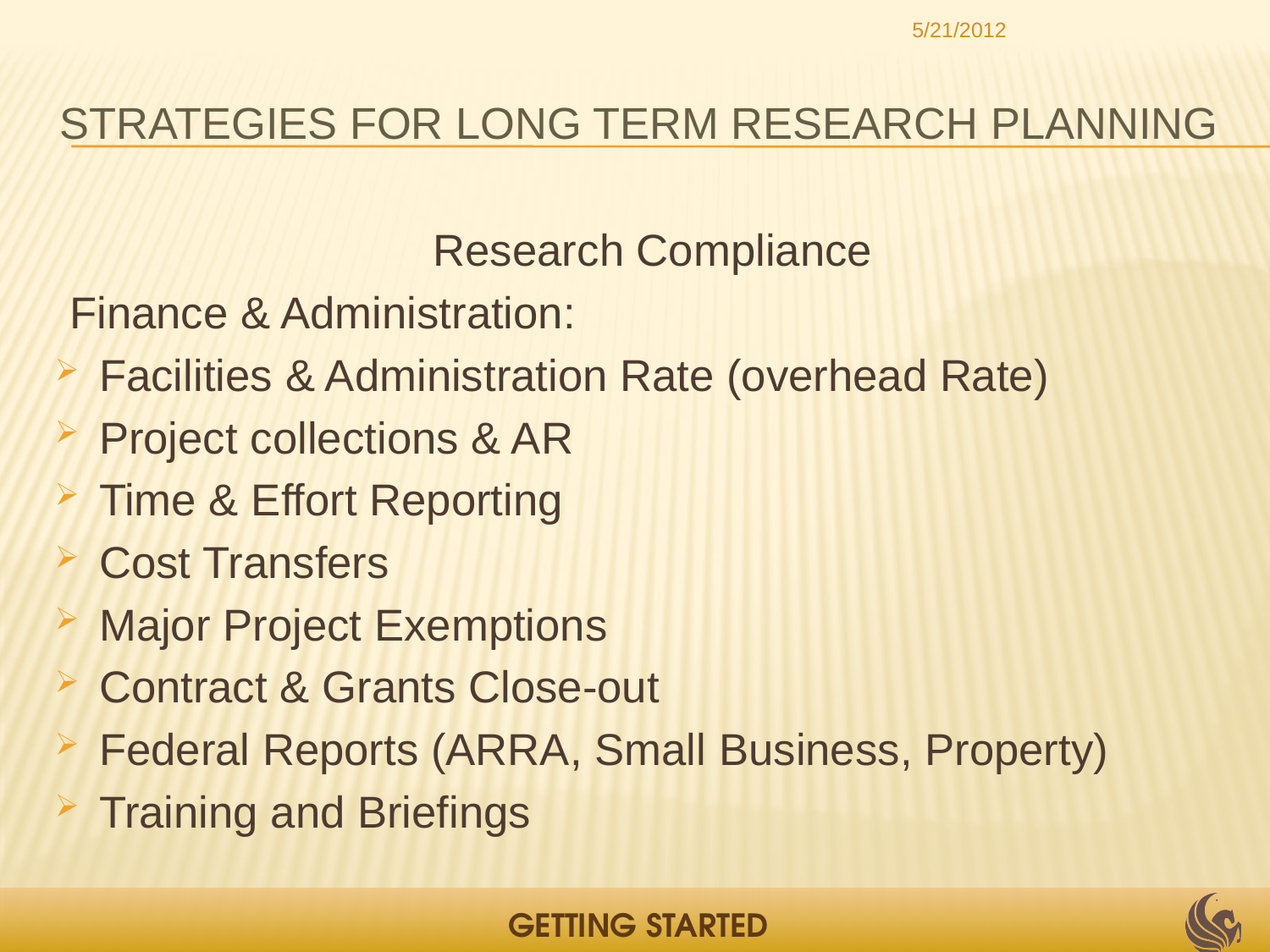

5/21/2012
# Strategies for Long Term Research Planning
Research Compliance
Finance & Administration:
Facilities & Administration Rate (overhead Rate)
Project collections & AR
Time & Effort Reporting
Cost Transfers
Major Project Exemptions
Contract & Grants Close-out
Federal Reports (ARRA, Small Business, Property)
Training and Briefings

GETTING STARTED